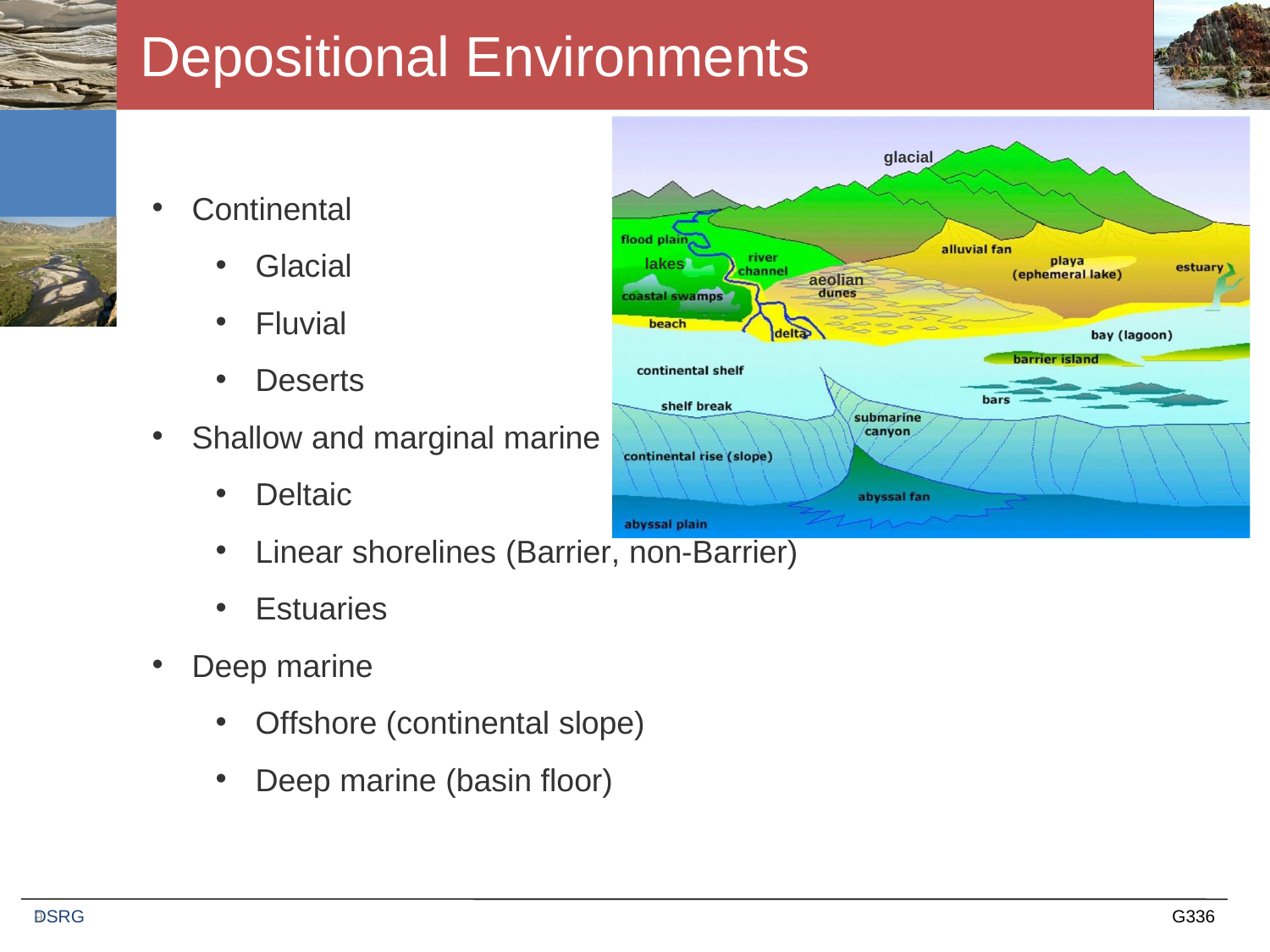

# Depositional Environments

glacial
lakes
aeolian

Continental
Glacial
Fluvial
Deserts
Shallow and marginal marine
Deltaic
Linear shorelines (Barrier, non-Barrier)
Estuaries
Deep marine
Offshore (continental slope)
Deep marine (basin floor)

DSRG
G336

9